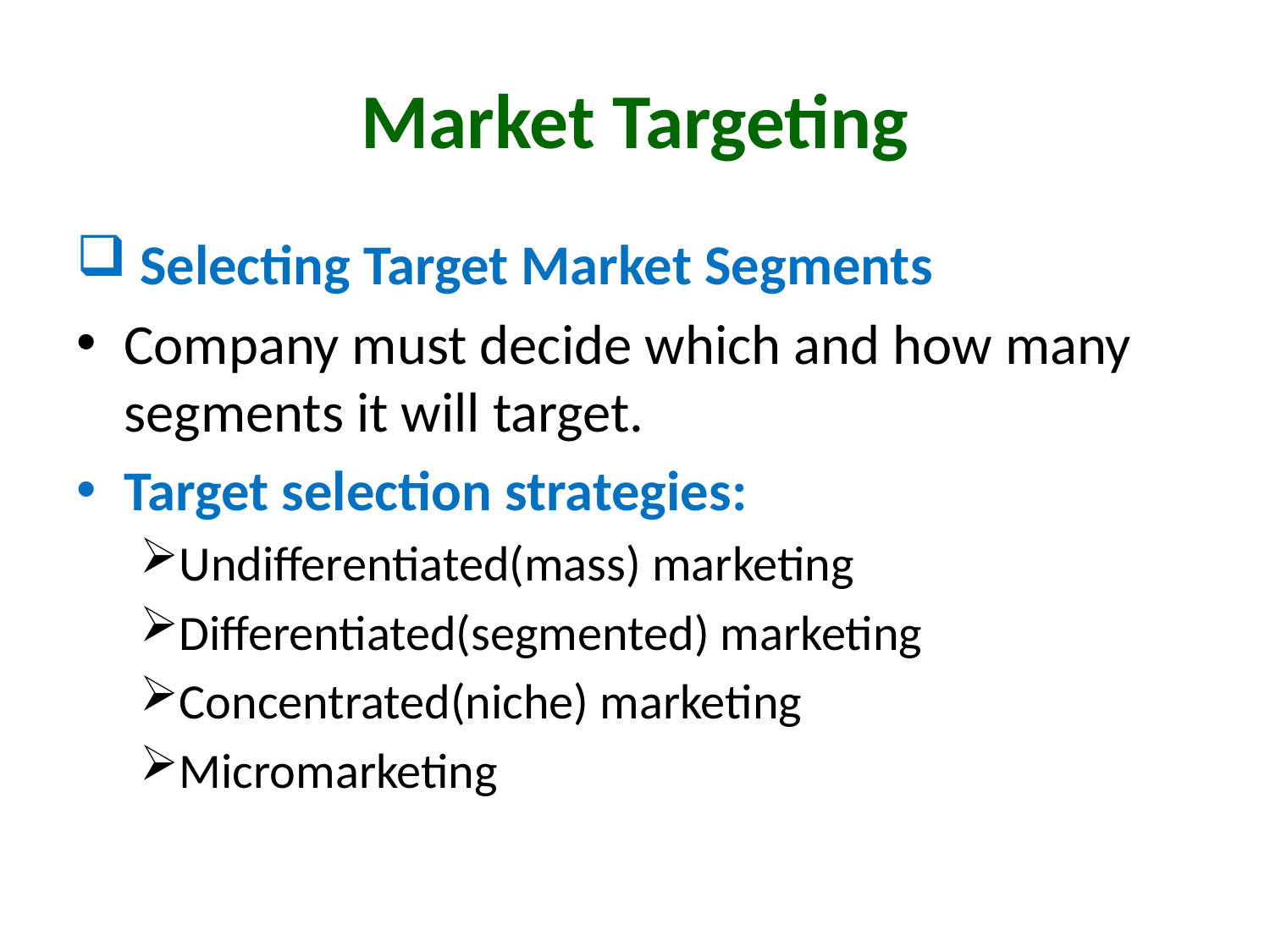

# Market Targeting
 Selecting Target Market Segments
Company must decide which and how many segments it will target.
Target selection strategies:
Undifferentiated(mass) marketing
Differentiated(segmented) marketing
Concentrated(niche) marketing
Micromarketing